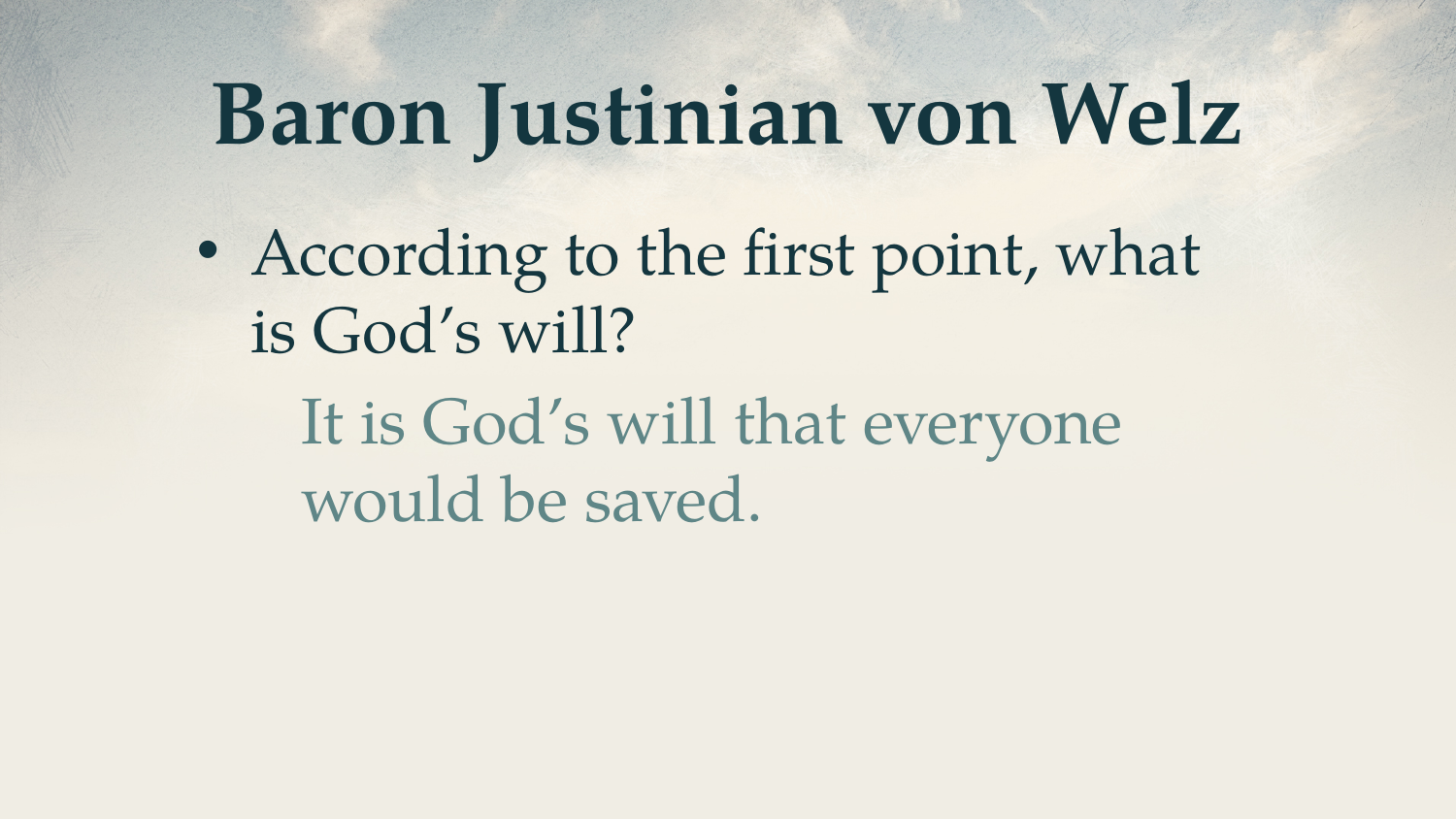

# Baron Justinian von Welz
According to the first point, what is God’s will?
It is God’s will that everyone would be saved.